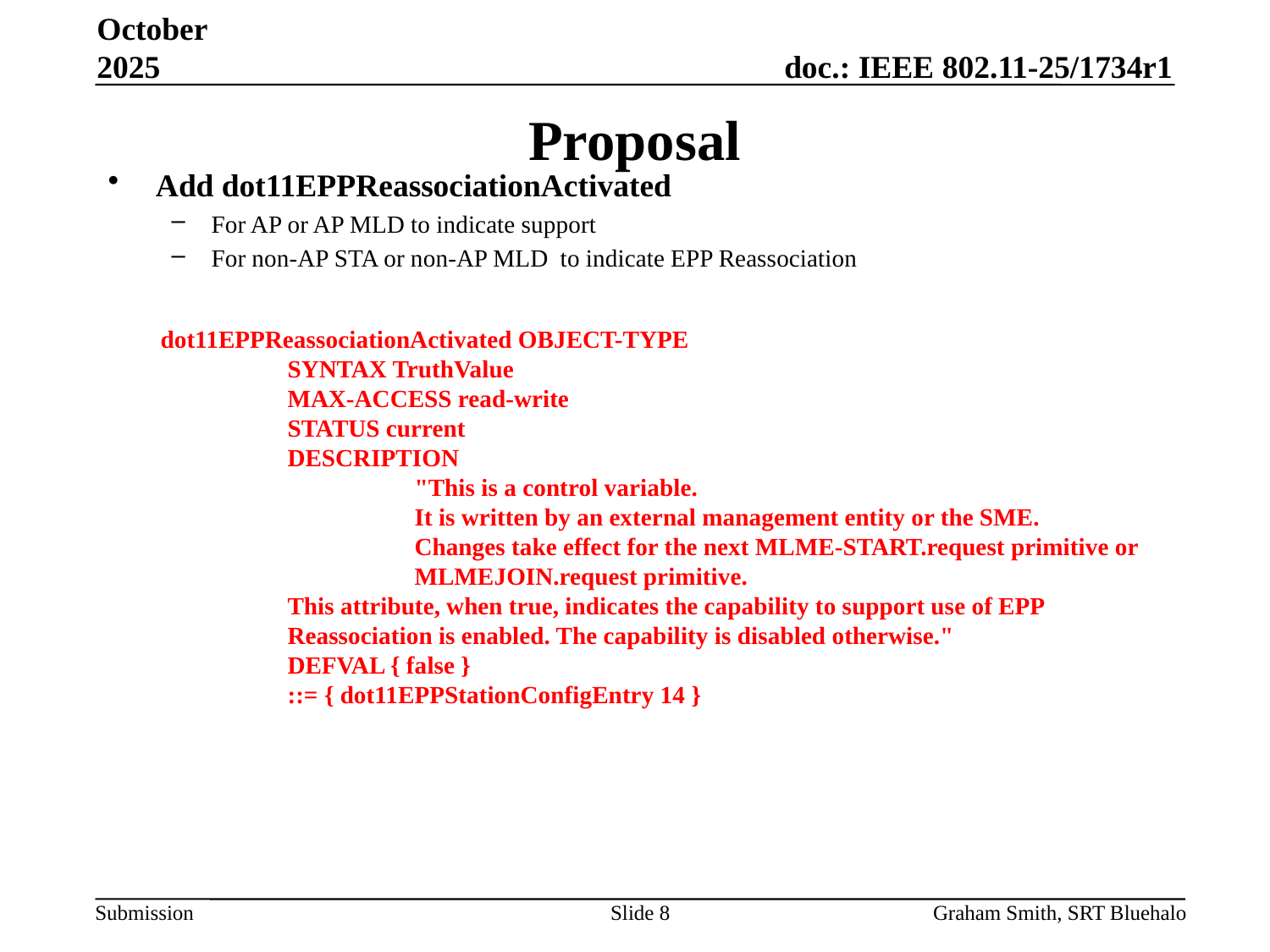

October 2025
# Proposal
Add dot11EPPReassociationActivated
For AP or AP MLD to indicate support
For non-AP STA or non-AP MLD  to indicate EPP Reassociation

dot11EPPReassociationActivated OBJECT-TYPE
	SYNTAX TruthValue
	MAX-ACCESS read-write
	STATUS current
	DESCRIPTION
		"This is a control variable.
		It is written by an external management entity or the SME.
		Changes take effect for the next MLME-START.request primitive or 		MLMEJOIN.request primitive.
 	This attribute, when true, indicates the capability to support use of EPP 	Reassociation is enabled. The capability is disabled otherwise."
	DEFVAL { false }
	::= { dot11EPPStationConfigEntry 14 }
Slide 8
Graham Smith, SRT Bluehalo